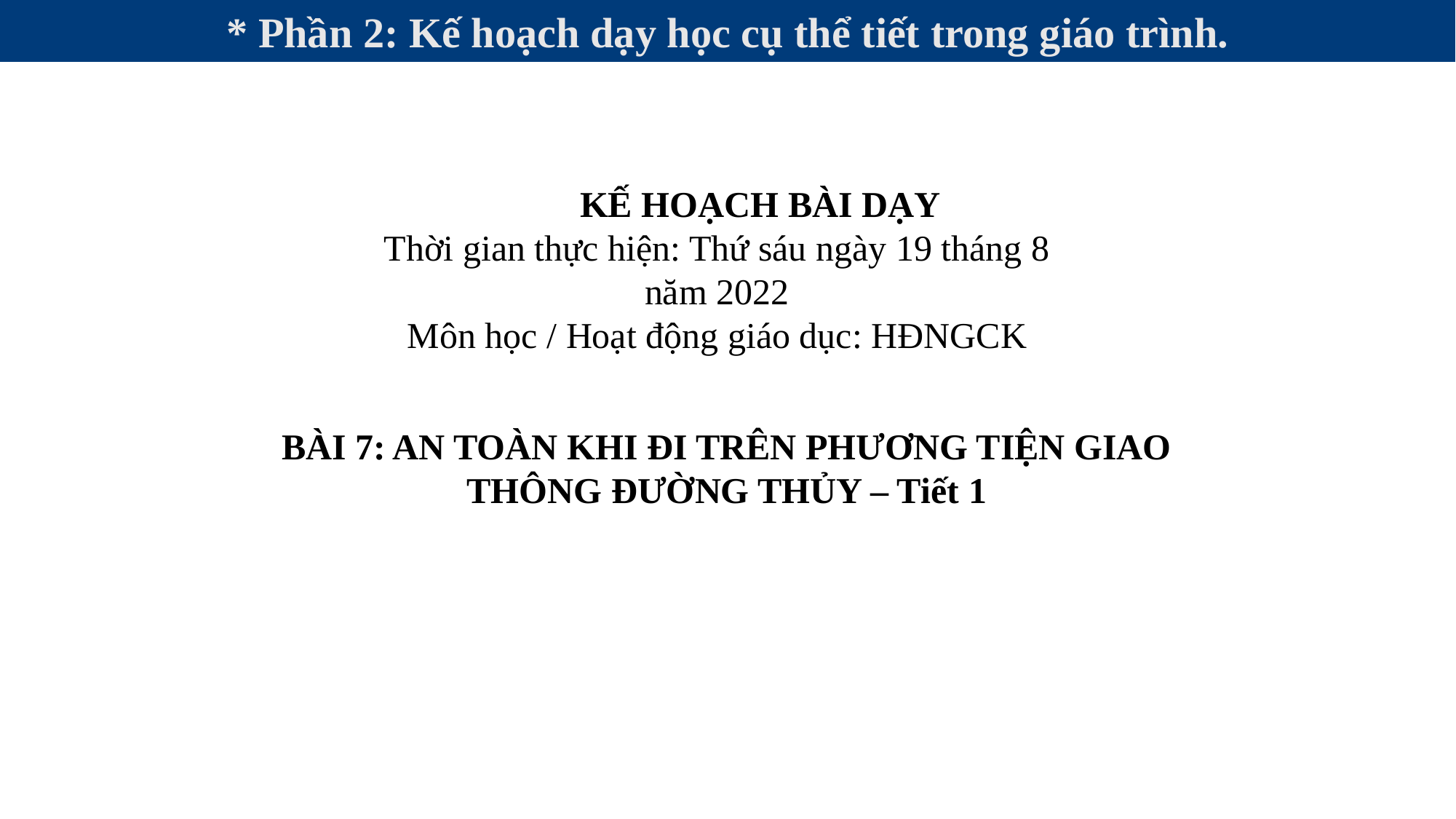

* Phần 2: Kế hoạch dạy học cụ thể tiết trong giáo trình.
                         KẾ HOẠCH BÀI DẠY
Thời gian thực hiện: Thứ sáu ngày 19 tháng 8 năm 2022
Môn học / Hoạt động giáo dục: HĐNGCK
BÀI 7: AN TOÀN KHI ĐI TRÊN PHƯƠNG TIỆN GIAO THÔNG ĐƯỜNG THỦY – Tiết 1